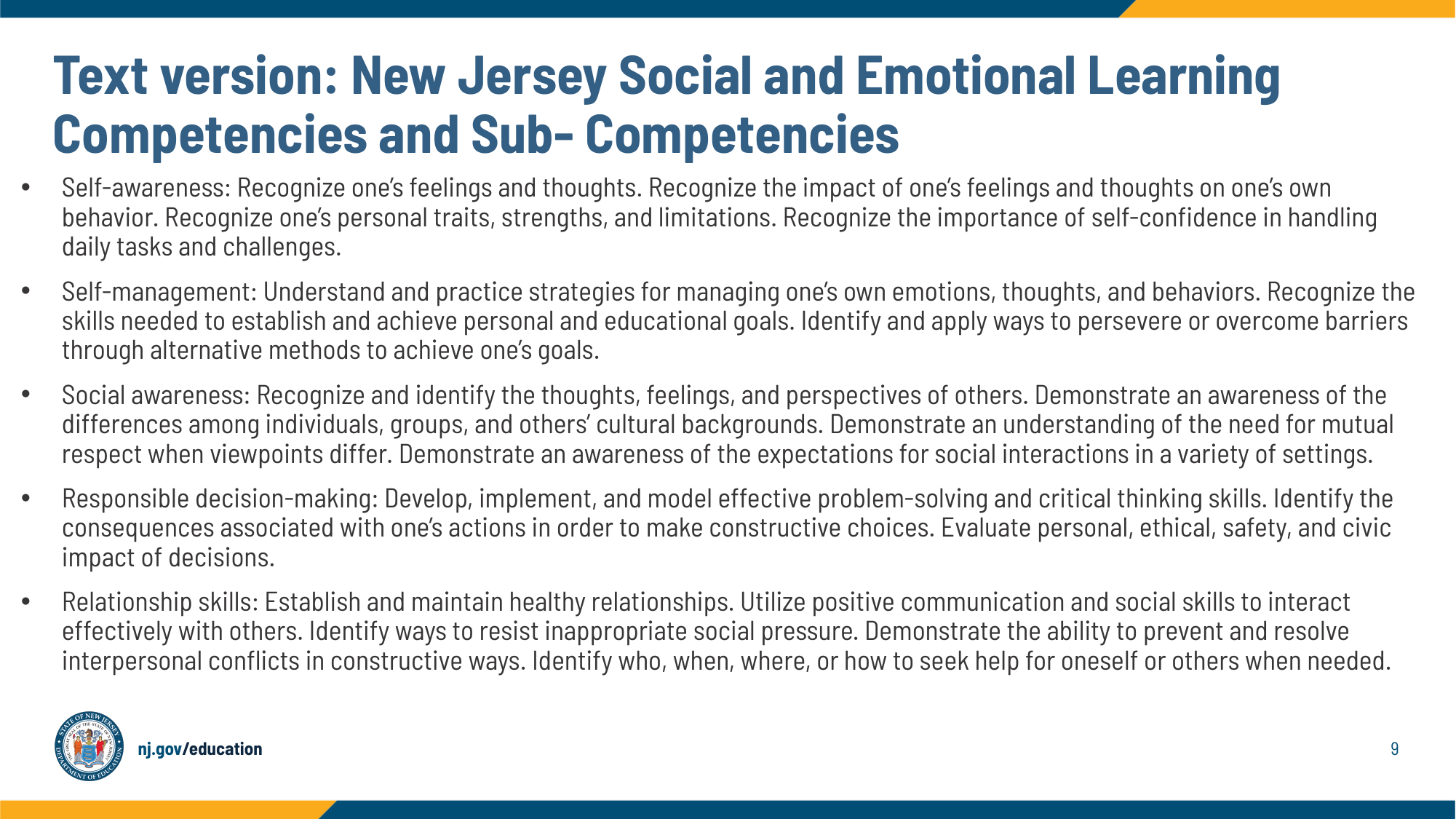

# Text version: New Jersey Social and Emotional Learning Competencies and Sub- Competencies
Self-awareness: Recognize one’s feelings and thoughts. Recognize the impact of one’s feelings and thoughts on one’s own behavior. Recognize one’s personal traits, strengths, and limitations. Recognize the importance of self-confidence in handling daily tasks and challenges.
Self-management: Understand and practice strategies for managing one’s own emotions, thoughts, and behaviors. Recognize the skills needed to establish and achieve personal and educational goals. Identify and apply ways to persevere or overcome barriers through alternative methods to achieve one’s goals.
Social awareness: Recognize and identify the thoughts, feelings, and perspectives of others. Demonstrate an awareness of the differences among individuals, groups, and others’ cultural backgrounds. Demonstrate an understanding of the need for mutual respect when viewpoints differ. Demonstrate an awareness of the expectations for social interactions in a variety of settings.
Responsible decision-making: Develop, implement, and model effective problem-solving and critical thinking skills. Identify the consequences associated with one’s actions in order to make constructive choices. Evaluate personal, ethical, safety, and civic impact of decisions.
Relationship skills: Establish and maintain healthy relationships. Utilize positive communication and social skills to interact effectively with others. Identify ways to resist inappropriate social pressure. Demonstrate the ability to prevent and resolve interpersonal conflicts in constructive ways. Identify who, when, where, or how to seek help for oneself or others when needed.